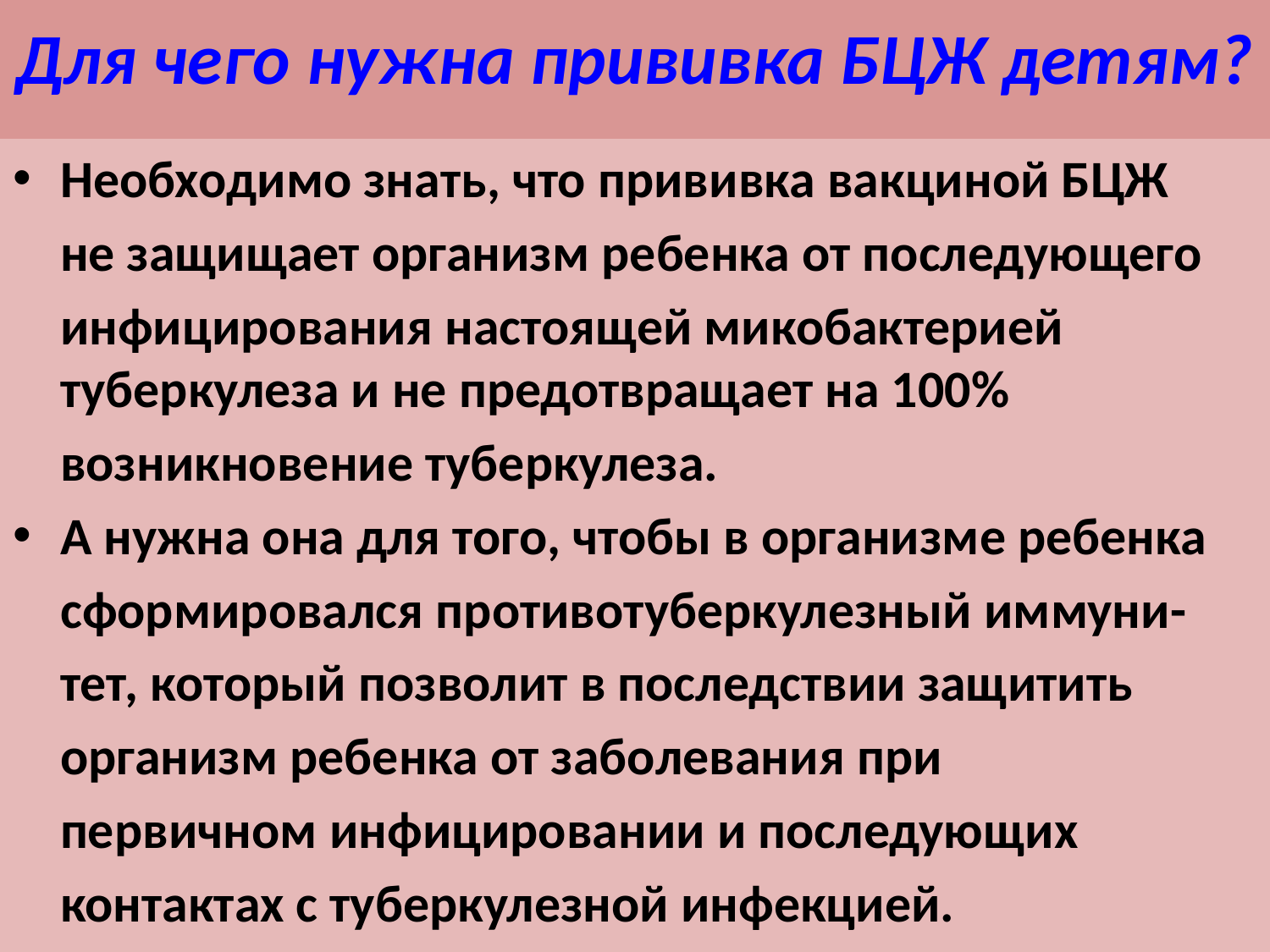

# Для чего нужна прививка БЦЖ детям?
Необходимо знать, что прививка вакциной БЦЖ
    не защищает организм ребенка от последующего
    инфицирования настоящей микобактерией туберкулеза и не предотвращает на 100%
    возникновение туберкулеза.
А нужна она для того, чтобы в организме ребенка
    сформировался противотуберкулезный иммуни-
    тет, который позволит в последствии защитить
    организм ребенка от заболевания при
    первичном инфицировании и последующих
    контактах с туберкулезной инфекцией.